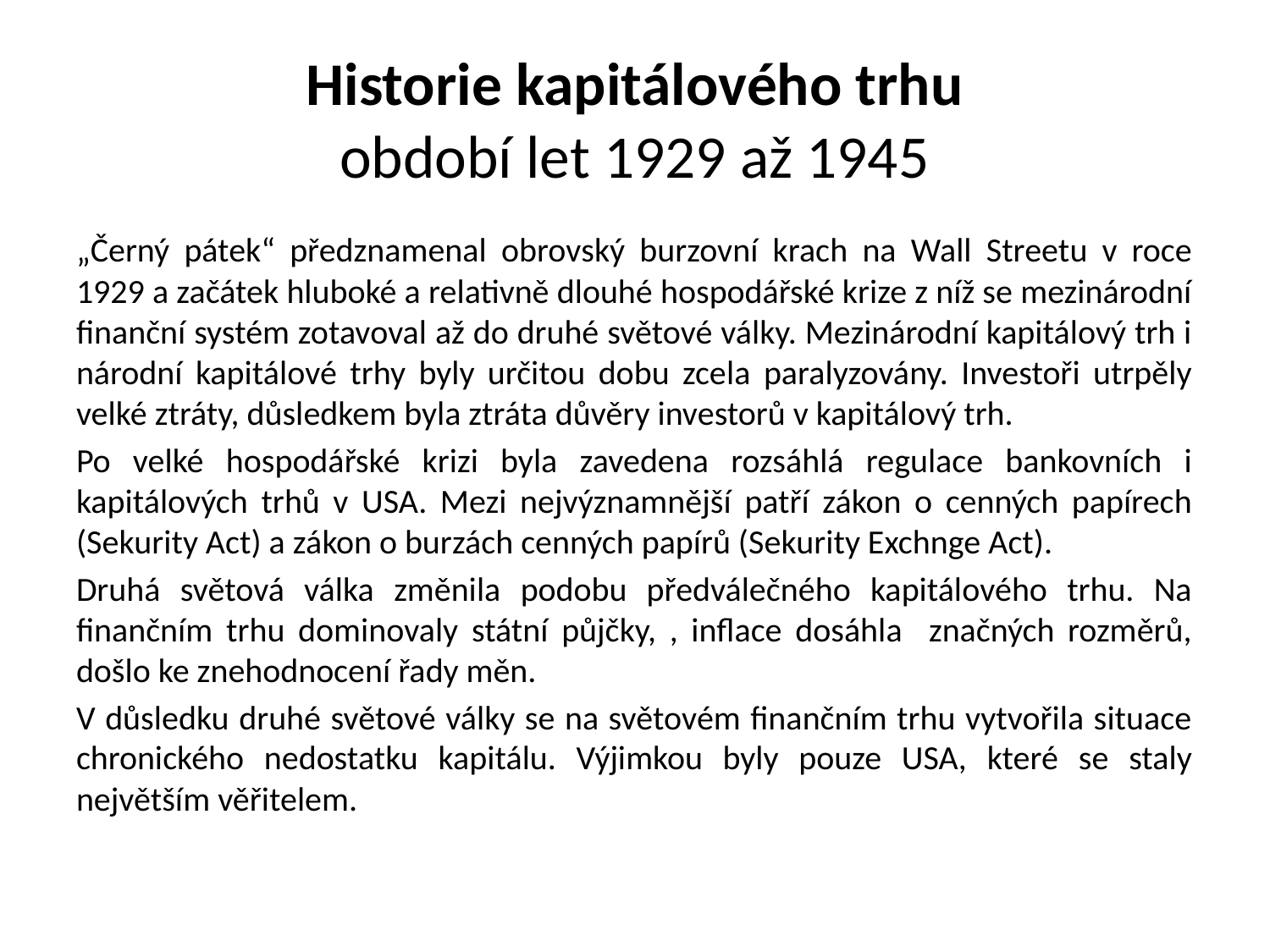

# Historie kapitálového trhu období let 1929 až 1945
„Černý pátek“ předznamenal obrovský burzovní krach na Wall Streetu v roce 1929 a začátek hluboké a relativně dlouhé hospodářské krize z níž se mezinárodní finanční systém zotavoval až do druhé světové války. Mezinárodní kapitálový trh i národní kapitálové trhy byly určitou dobu zcela paralyzovány. Investoři utrpěly velké ztráty, důsledkem byla ztráta důvěry investorů v kapitálový trh.
Po velké hospodářské krizi byla zavedena rozsáhlá regulace bankovních i kapitálových trhů v USA. Mezi nejvýznamnější patří zákon o cenných papírech (Sekurity Act) a zákon o burzách cenných papírů (Sekurity Exchnge Act).
Druhá světová válka změnila podobu předválečného kapitálového trhu. Na finančním trhu dominovaly státní půjčky, , inflace dosáhla  značných rozměrů, došlo ke znehodnocení řady měn.
V důsledku druhé světové války se na světovém finančním trhu vytvořila situace chronického nedostatku kapitálu. Výjimkou byly pouze USA, které se staly největším věřitelem.